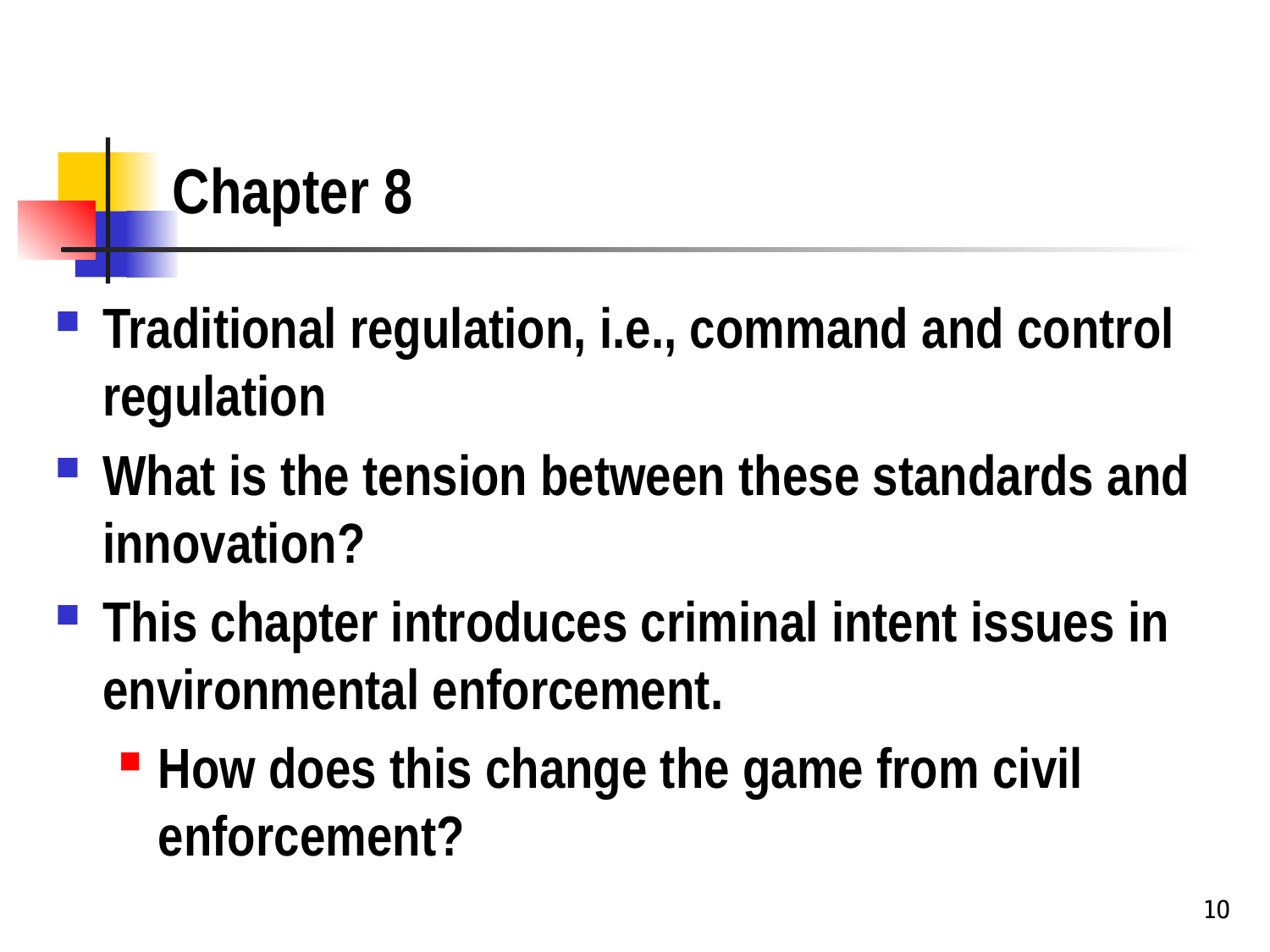

# Chapter 8
Traditional regulation, i.e., command and control regulation
What is the tension between these standards and innovation?
This chapter introduces criminal intent issues in environmental enforcement.
How does this change the game from civil enforcement?
10